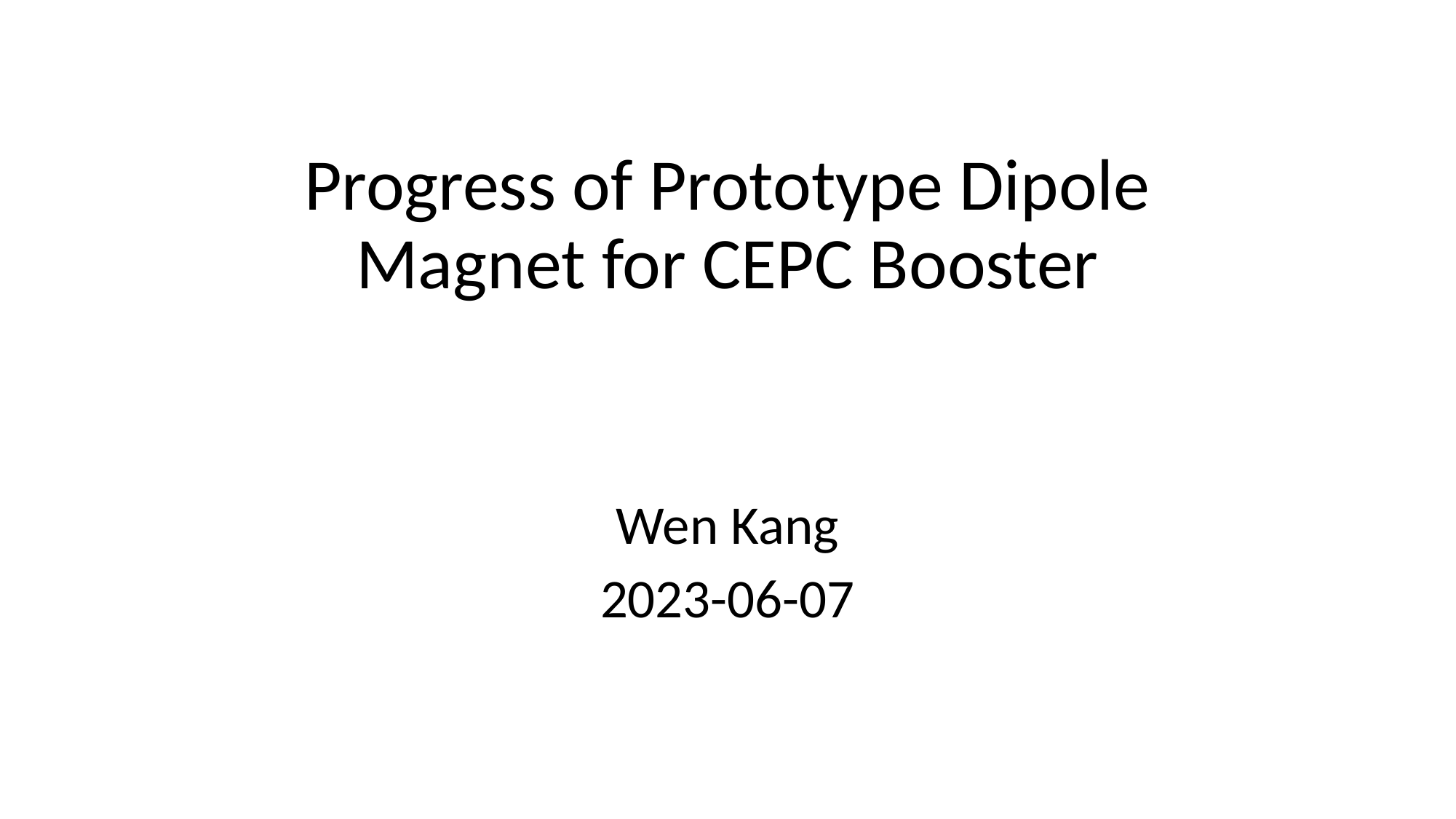

# Progress of Prototype Dipole Magnet for CEPC Booster
Wen Kang
2023-06-07